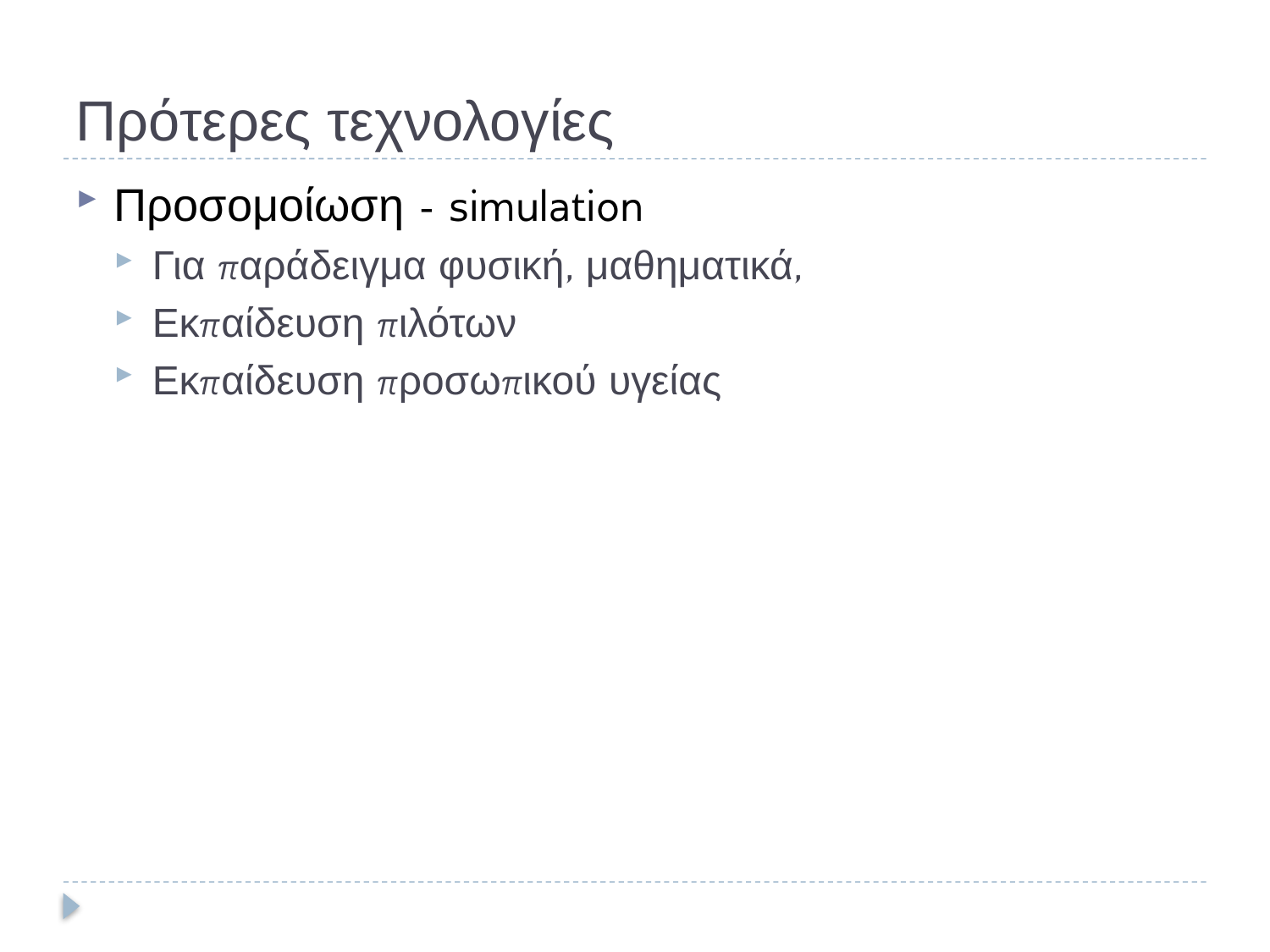

# Πρότερες τεχνολογίες
Προσομοίωση - simulation
Για παράδειγμα φυσική, μαθηματικά,
Εκπαίδευση πιλότων
Εκπαίδευση προσωπικού υγείας